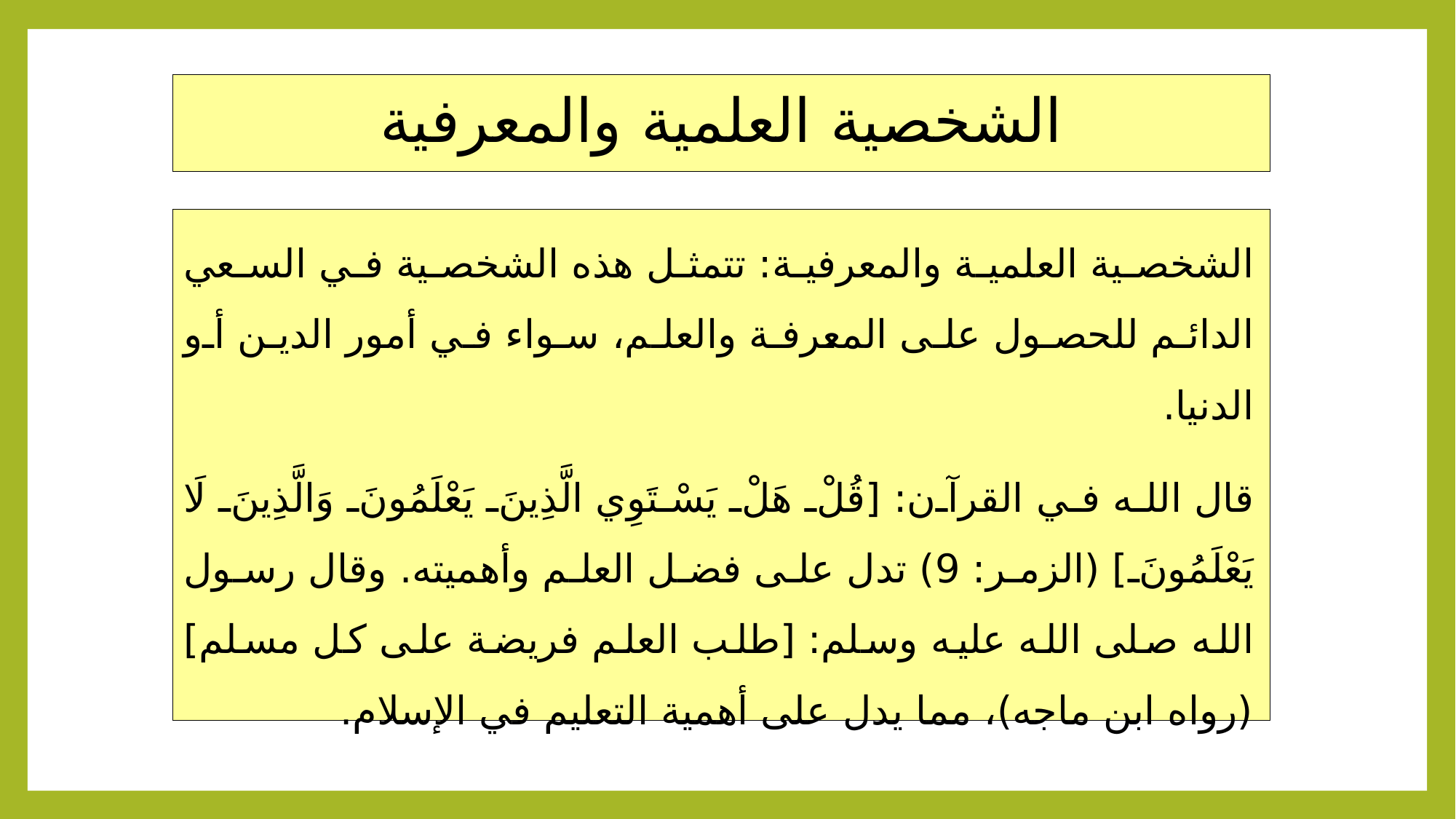

# الشخصية العلمية والمعرفية
الشخصية العلمية والمعرفية: تتمثل هذه الشخصية في السعي الدائم للحصول على المعرفة والعلم، سواء في أمور الدين أو الدنيا.
قال الله في القرآن: [قُلْ هَلْ يَسْتَوِي الَّذِينَ يَعْلَمُونَ وَالَّذِينَ لَا يَعْلَمُونَ] (الزمر: 9) تدل على فضل العلم وأهميته. وقال رسول الله صلى الله عليه وسلم: [طلب العلم فريضة على كل مسلم] (رواه ابن ماجه)، مما يدل على أهمية التعليم في الإسلام.